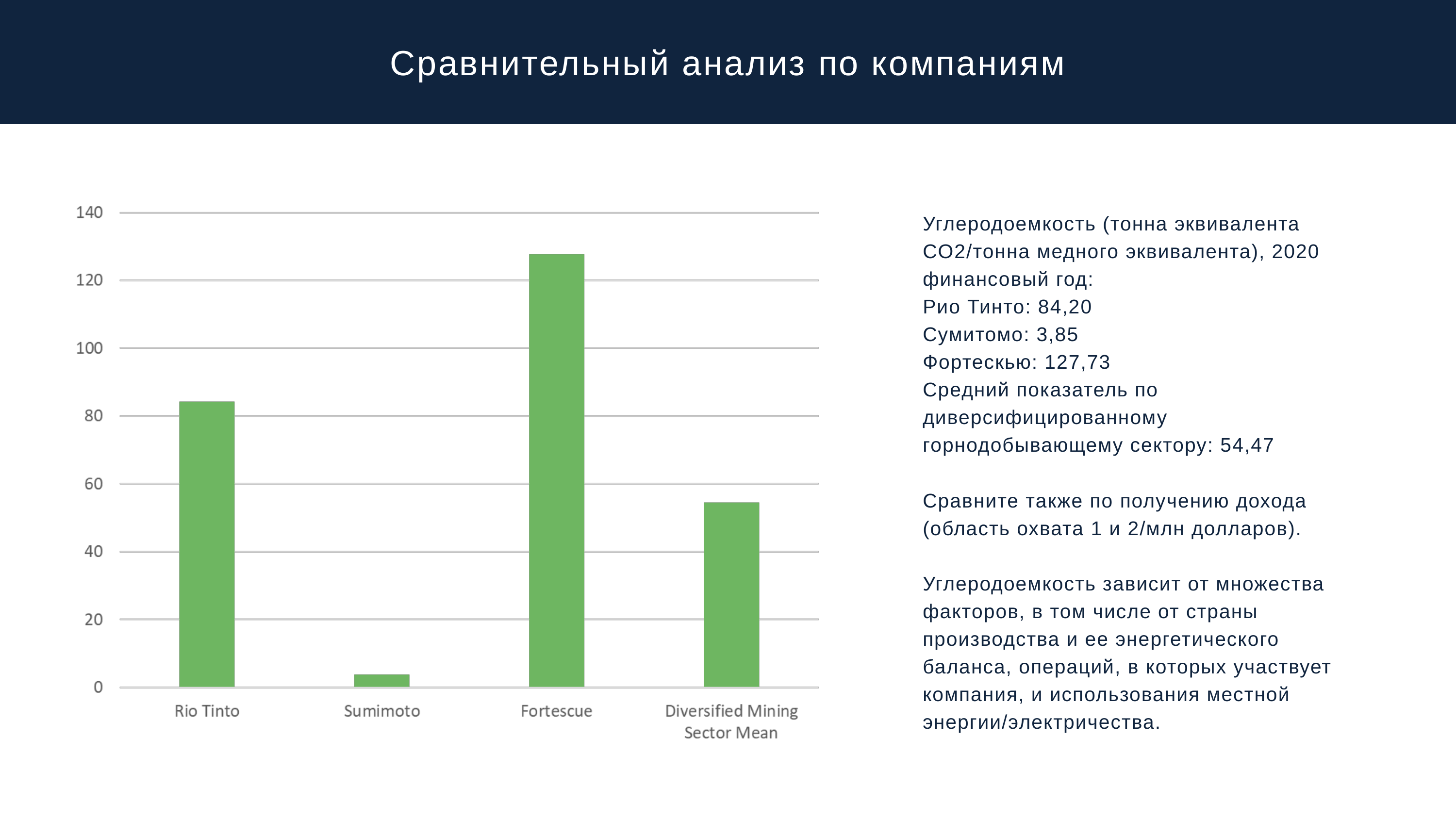

Сравнительный анализ по компаниям
Сравнение компаний

Углеродоемкость (тонна эквивалента CO2/тонна медного эквивалента), 2020 финансовый год:
Рио Тинто: 84,20
Сумитомо: 3,85
Фортескью: 127,73
Средний показатель по диверсифицированному горнодобывающему сектору: 54,47

Сравните также по получению дохода (область охвата 1 и 2/млн долларов).

Углеродоемкость зависит от множества факторов, в том числе от страны производства и ее энергетического баланса, операций, в которых участвует компания, и использования местной энергии/электричества.